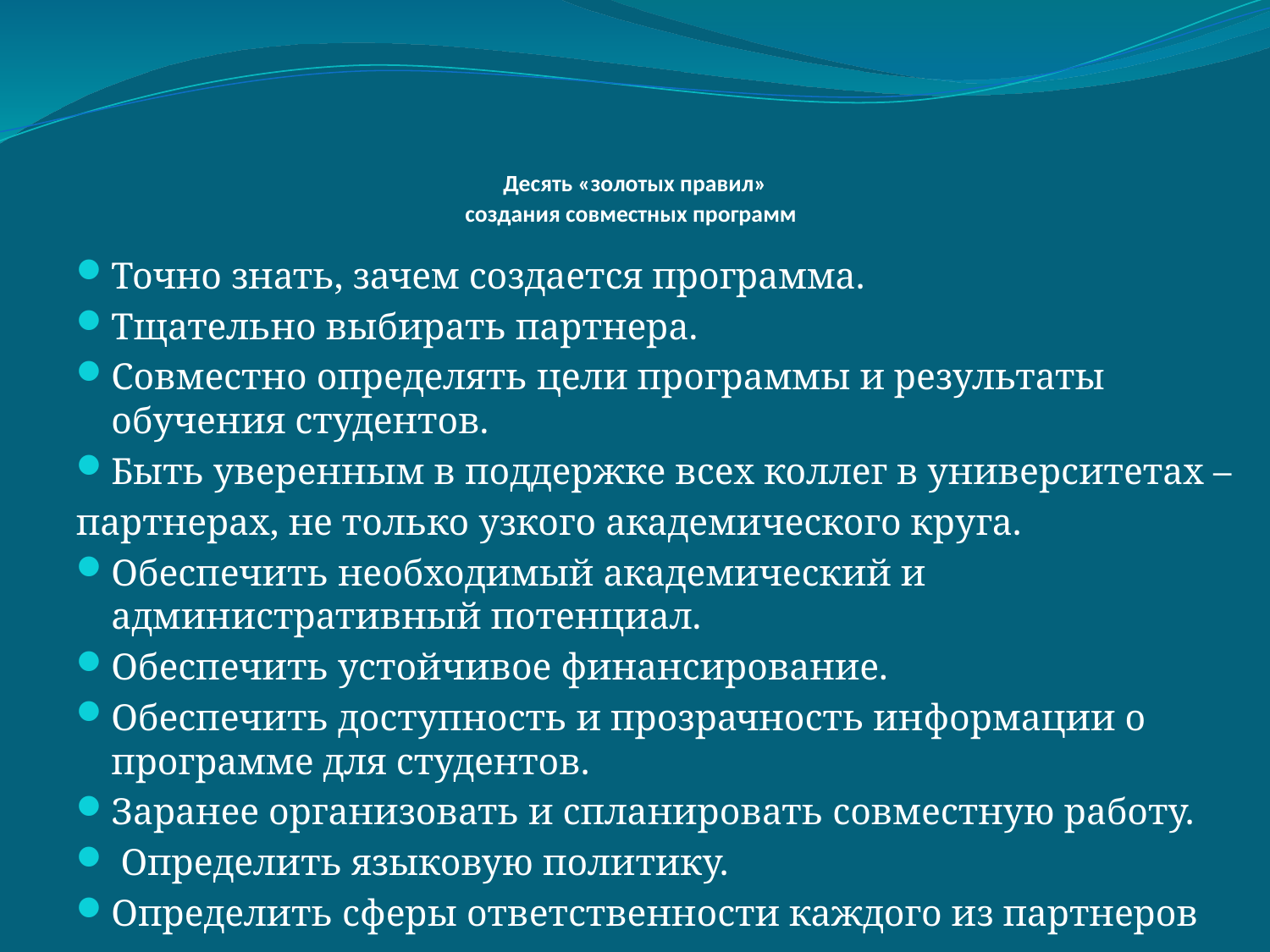

# Десять «золотых правил» создания совместных программ
Точно знать, зачем создается программа.
Тщательно выбирать партнера.
Совместно определять цели программы и результаты обучения студентов.
Быть уверенным в поддержке всех коллег в университетах –
партнерах, не только узкого академического круга.
Обеспечить необходимый академический и административный потенциал.
Обеспечить устойчивое финансирование.
Обеспечить доступность и прозрачность информации о программе для студентов.
Заранее организовать и спланировать совместную работу.
 Определить языковую политику.
Определить сферы ответственности каждого из партнеров